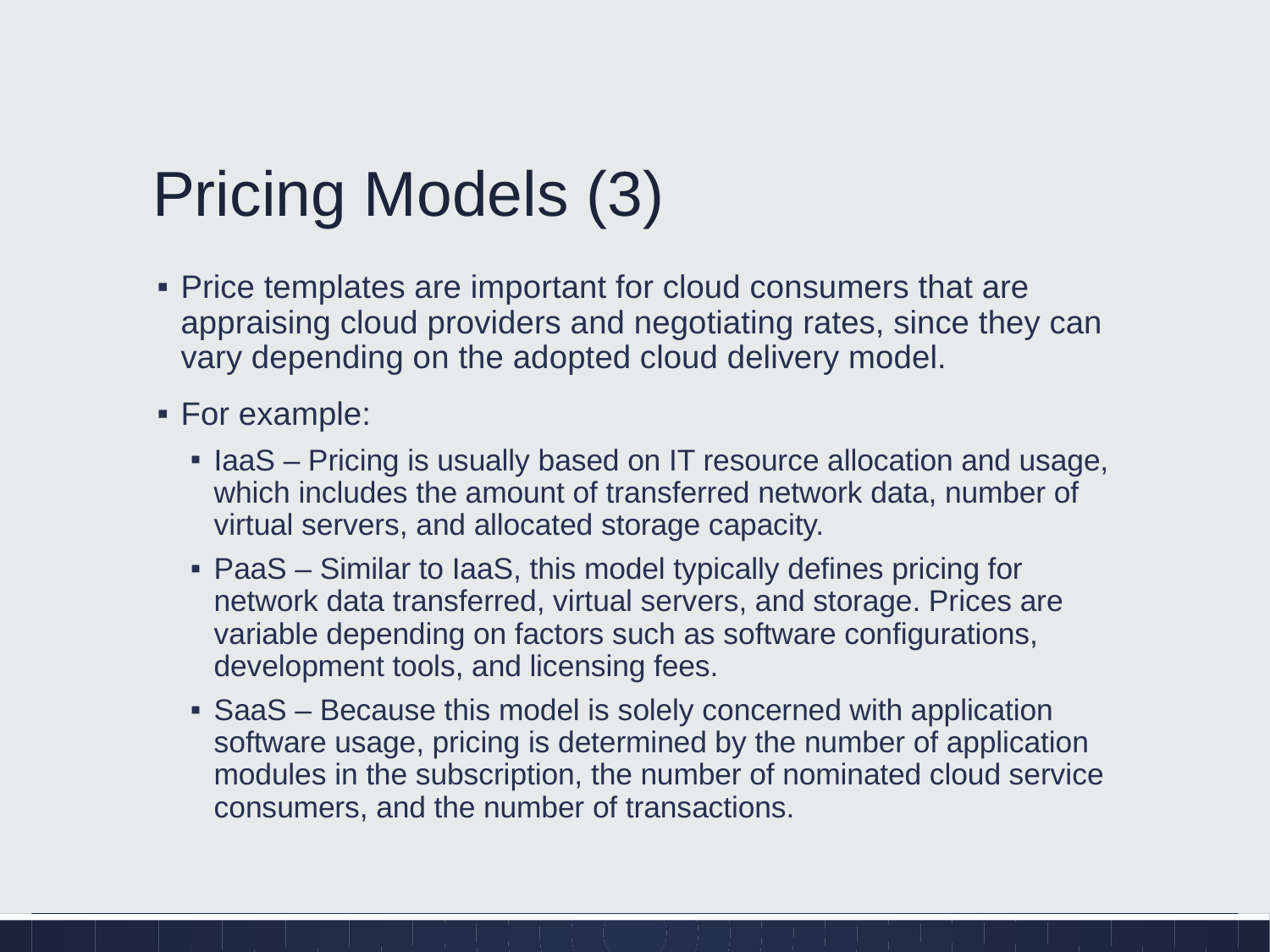

# Pricing Models (3)
Price templates are important for cloud consumers that are appraising cloud providers and negotiating rates, since they can vary depending on the adopted cloud delivery model.
For example:
IaaS – Pricing is usually based on IT resource allocation and usage, which includes the amount of transferred network data, number of virtual servers, and allocated storage capacity.
PaaS – Similar to IaaS, this model typically defines pricing for network data transferred, virtual servers, and storage. Prices are variable depending on factors such as software configurations, development tools, and licensing fees.
SaaS – Because this model is solely concerned with application software usage, pricing is determined by the number of application modules in the subscription, the number of nominated cloud service consumers, and the number of transactions.